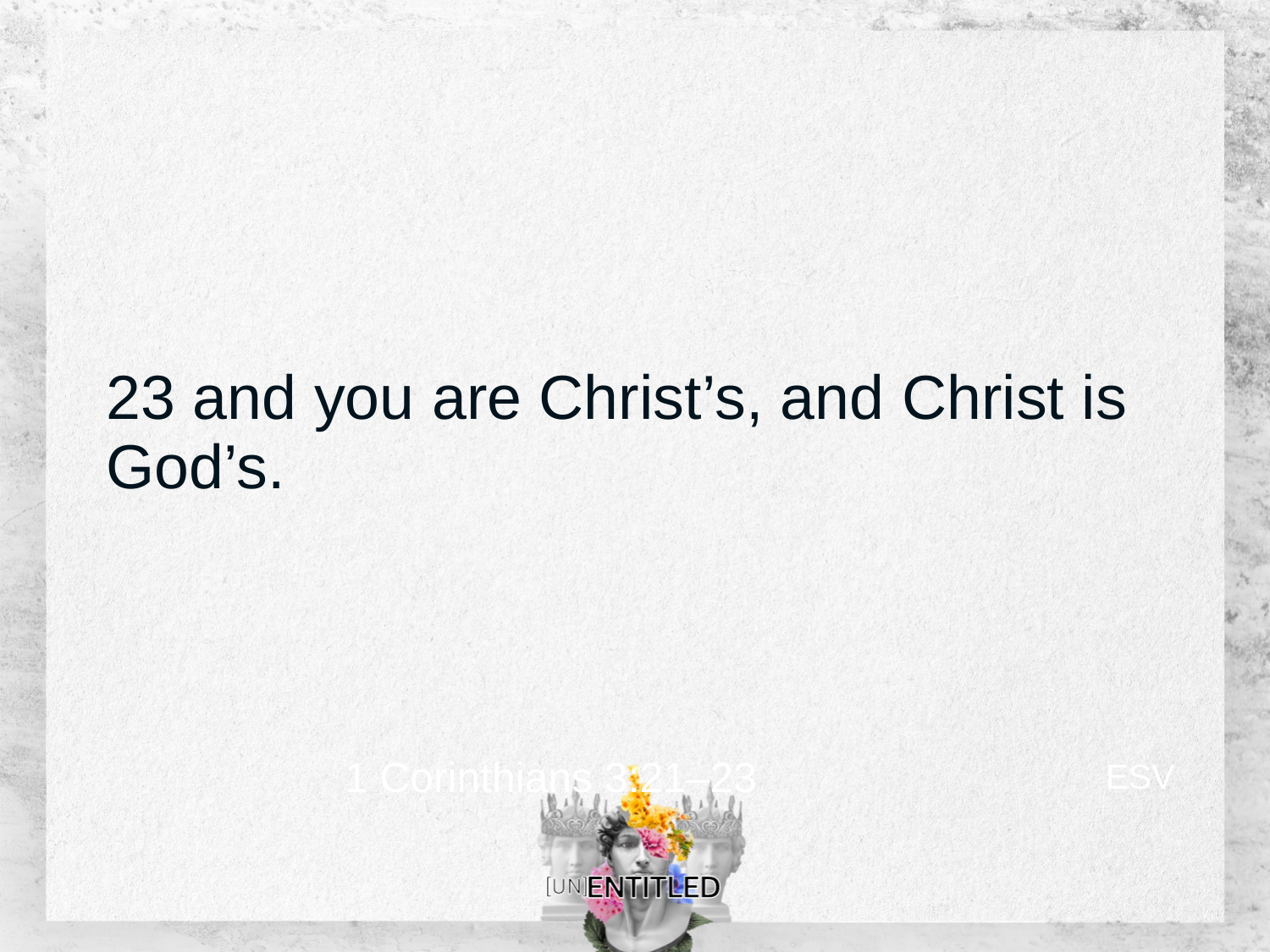

23 and you are Christ’s, and Christ is God’s.
ESV
1 Corinthians 3:21–23